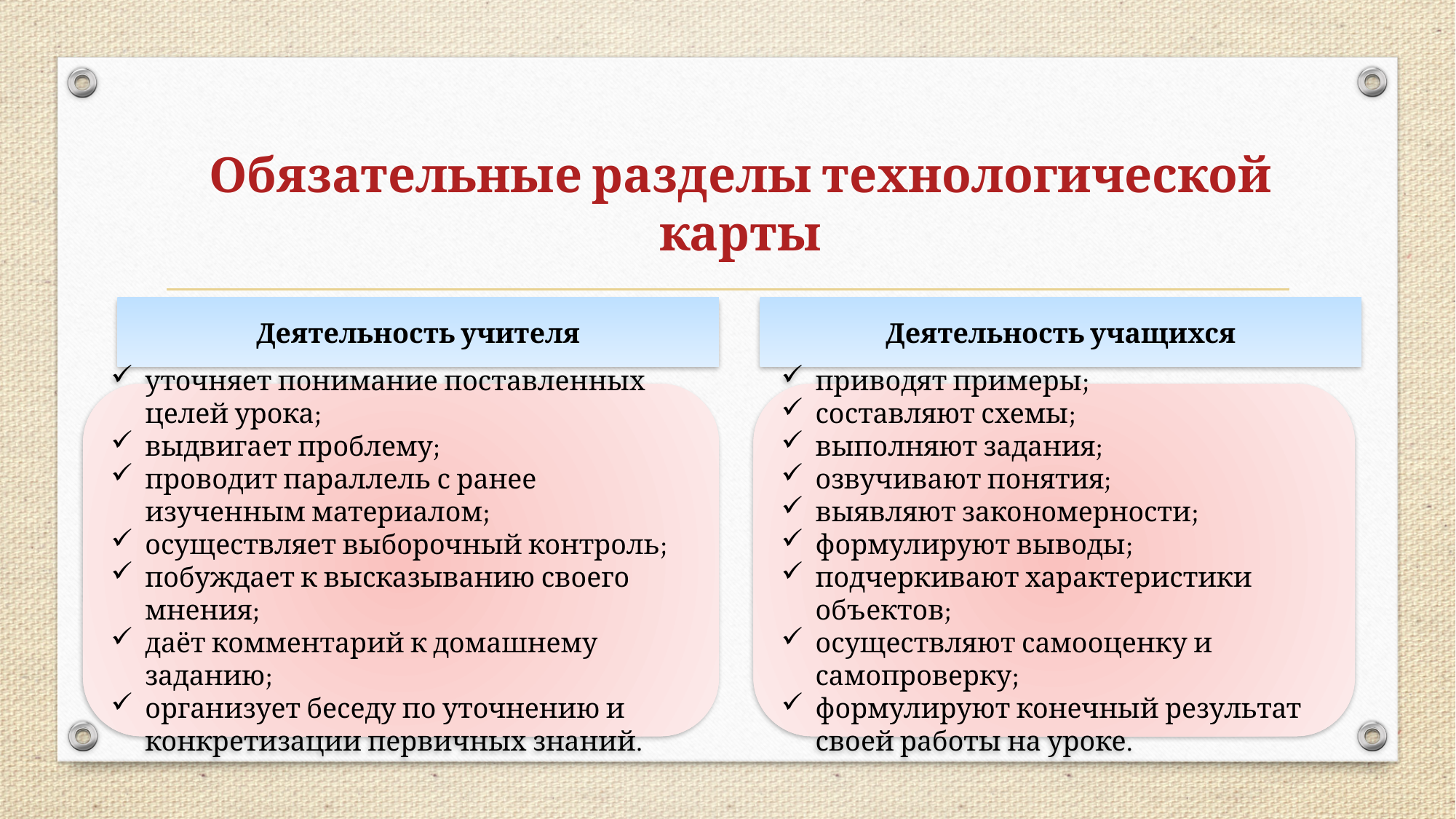

Обязательные разделы технологической карты
Деятельность учителя
Деятельность учащихся

уточняет понимание поставленных целей урока;
выдвигает проблему;
проводит параллель с ранее изученным материалом;
осуществляет выборочный контроль;
побуждает к высказыванию своего мнения;
даёт комментарий к домашнему заданию;
организует беседу по уточнению и конкретизации первичных знаний.

приводят примеры;
составляют схемы;
выполняют задания;
озвучивают понятия;
выявляют закономерности;
формулируют выводы;
подчеркивают характеристики объектов;
осуществляют самооценку и самопроверку;
формулируют конечный результат своей работы на уроке.